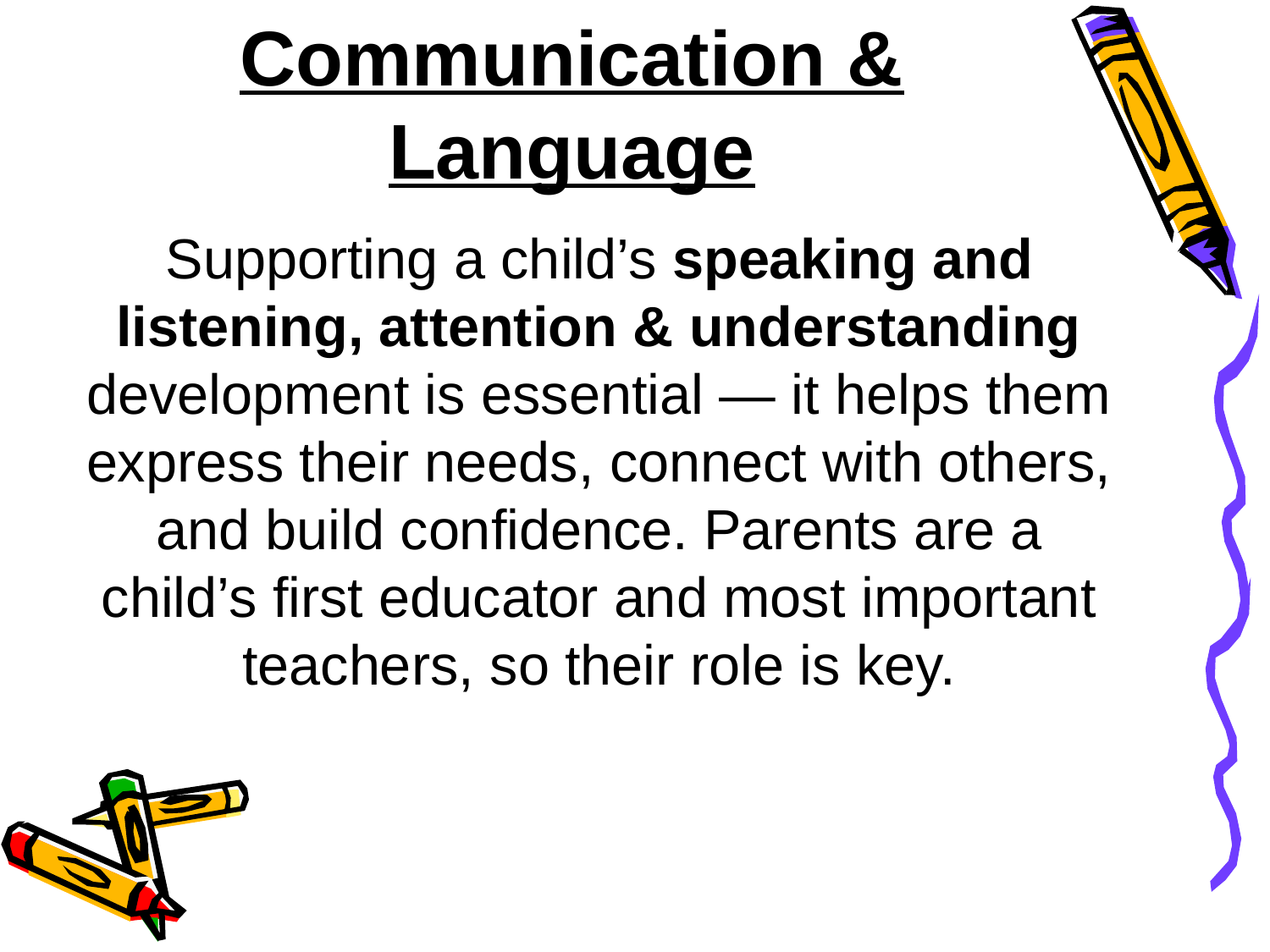

# Communication & Language
Supporting a child’s speaking and listening, attention & understanding development is essential — it helps them express their needs, connect with others, and build confidence. Parents are a child’s first educator and most important teachers, so their role is key.